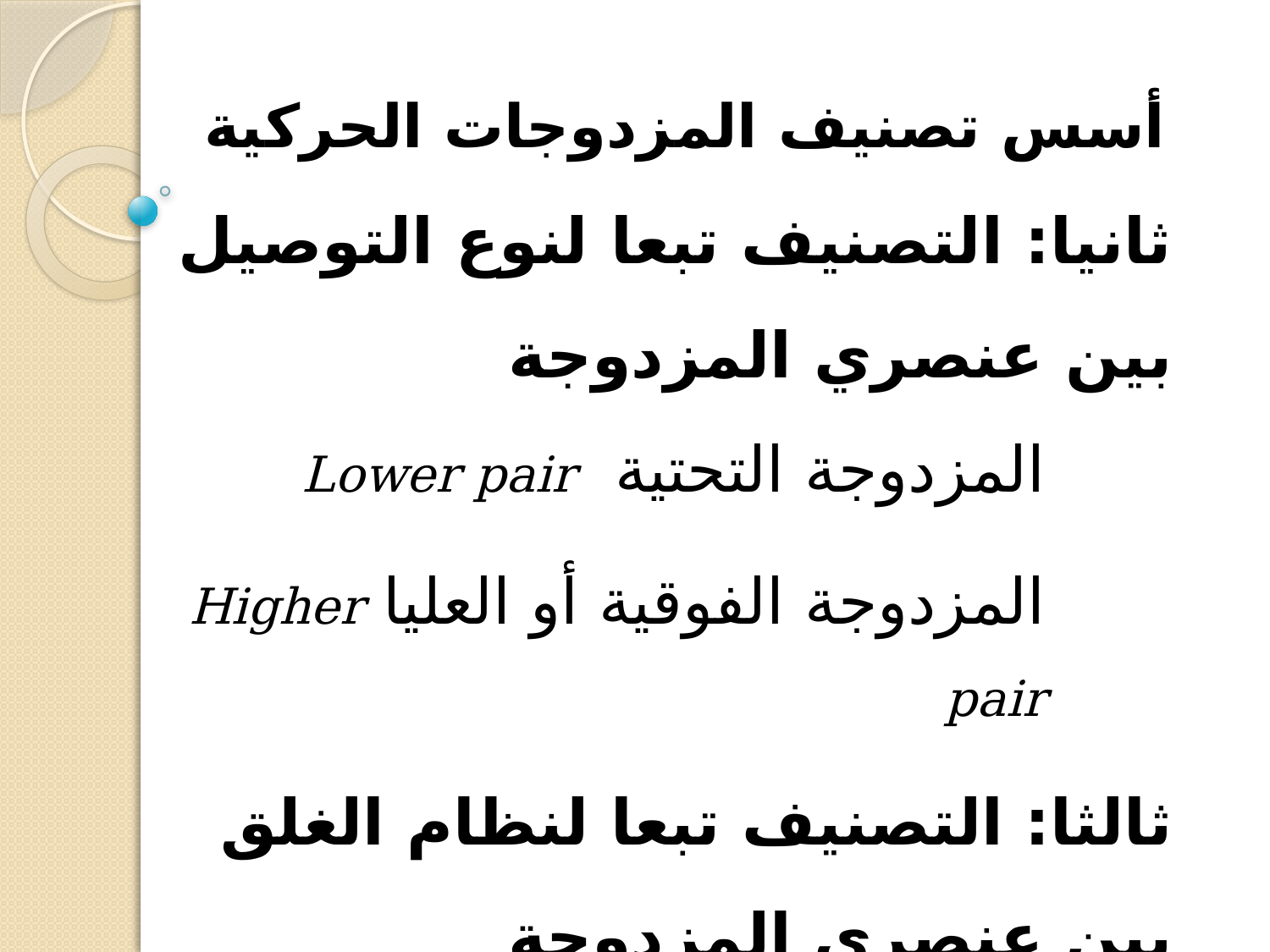

# أسس تصنيف المزدوجات الحركية
ثانيا: التصنيف تبعا لنوع التوصيل بين عنصري المزدوجة
المزدوجة التحتية  Lower pair
المزدوجة الفوقية أو العليا Higher pair
ثالثا: التصنيف تبعا لنظام الغلق بين عنصري المزدوجة
المزدوجة الذاتية الغلق Self closed pair
المزدوجة الجبرية الغلق Force closed pair